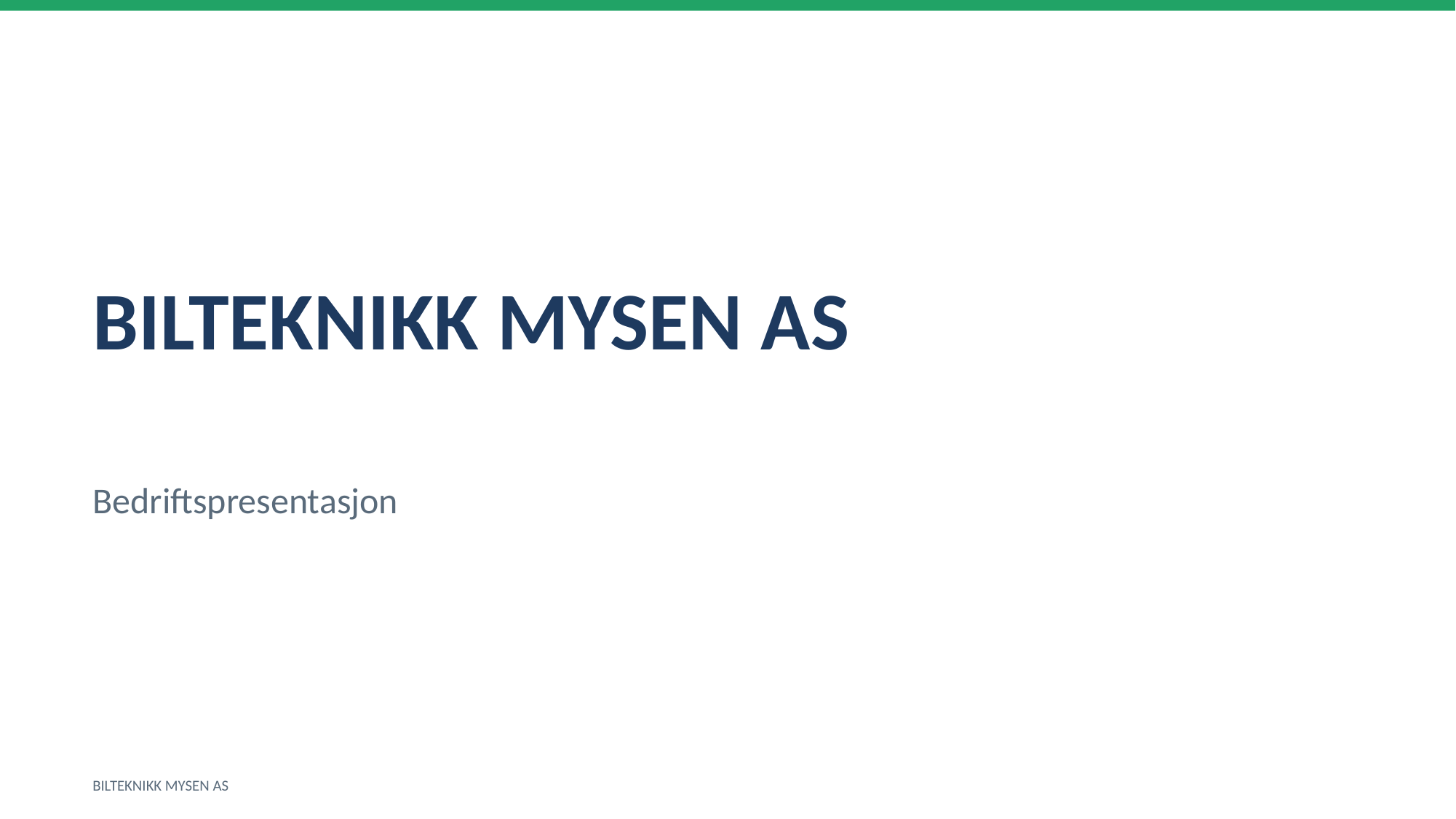

BILTEKNIKK MYSEN AS
Bedriftspresentasjon
BILTEKNIKK MYSEN AS